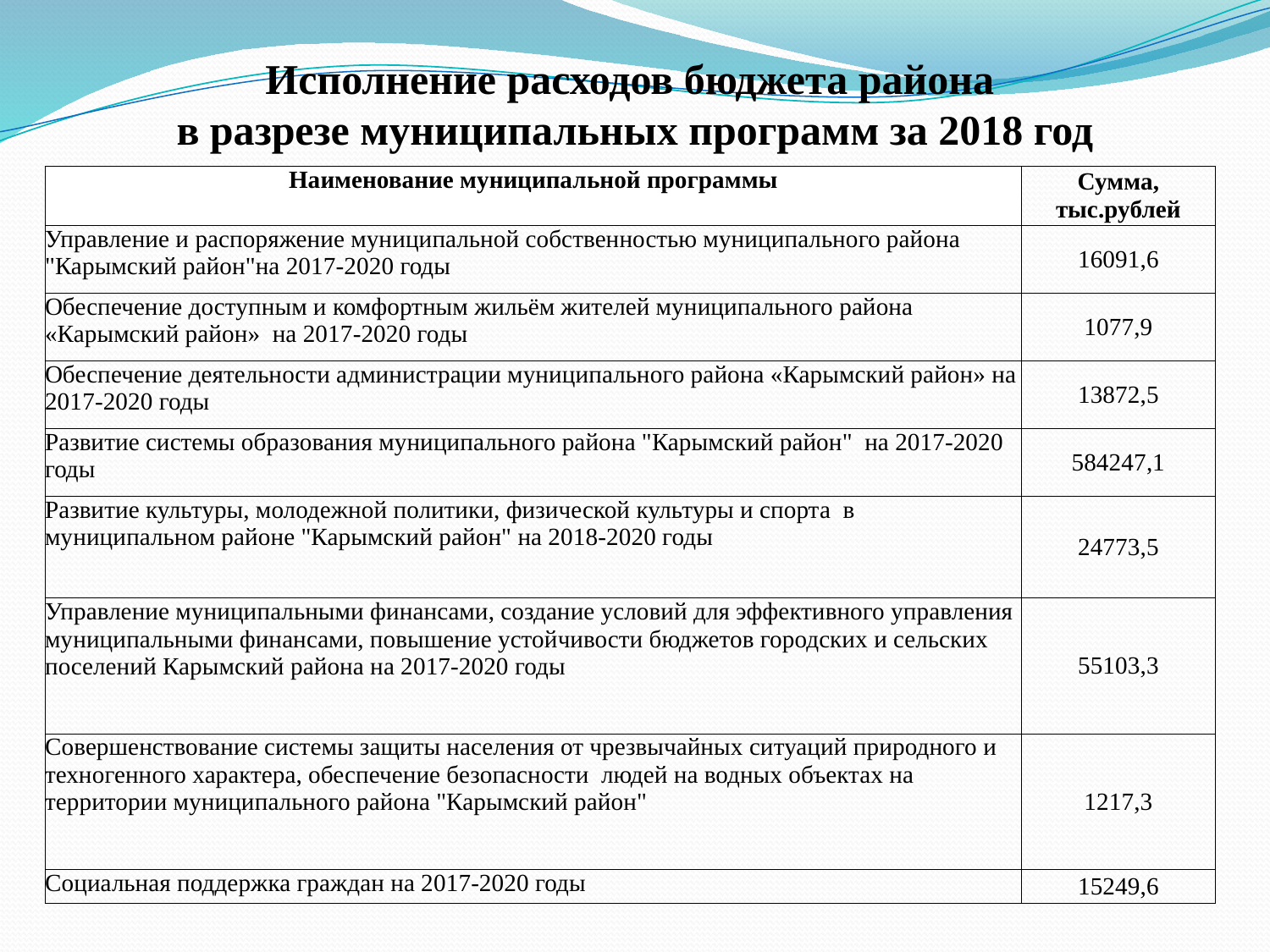

Исполнение расходов бюджета района
в разрезе муниципальных программ за 2018 год
| Наименование муниципальной программы | Сумма, тыс.рублей |
| --- | --- |
| Управление и распоряжение муниципальной собственностью муниципального района "Карымский район"на 2017-2020 годы | 16091,6 |
| Обеспечение доступным и комфортным жильём жителей муниципального района «Карымский район» на 2017-2020 годы | 1077,9 |
| Обеспечение деятельности администрации муниципального района «Карымский район» на 2017-2020 годы | 13872,5 |
| Развитие системы образования муниципального района "Карымский район" на 2017-2020 годы | 584247,1 |
| Развитие культуры, молодежной политики, физической культуры и спорта в муниципальном районе "Карымский район" на 2018-2020 годы | 24773,5 |
| Управление муниципальными финансами, создание условий для эффективного управления муниципальными финансами, повышение устойчивости бюджетов городских и сельских поселений Карымский района на 2017-2020 годы | 55103,3 |
| Совершенствование системы защиты населения от чрезвычайных ситуаций природного и техногенного характера, обеспечение безопасности людей на водных объектах на территории муниципального района "Карымский район" | 1217,3 |
| Социальная поддержка граждан на 2017-2020 годы | 15249,6 |